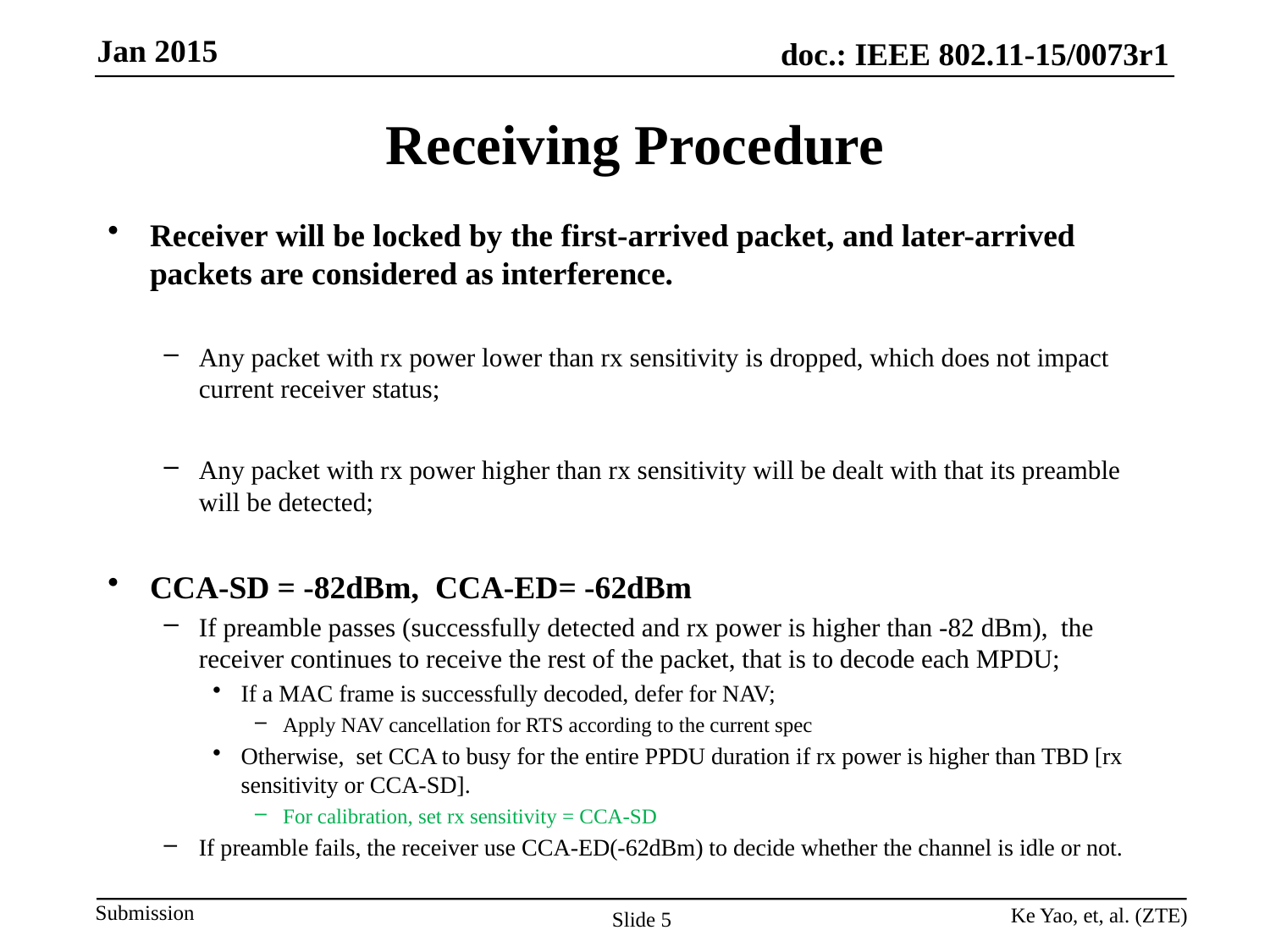

# Receiving Procedure
Receiver will be locked by the first-arrived packet, and later-arrived packets are considered as interference.

Any packet with rx power lower than rx sensitivity is dropped, which does not impact current receiver status;

Any packet with rx power higher than rx sensitivity will be dealt with that its preamble will be detected;

CCA-SD = -82dBm,  CCA-ED= -62dBm
If preamble passes (successfully detected and rx power is higher than -82 dBm),  the receiver continues to receive the rest of the packet, that is to decode each MPDU;
If a MAC frame is successfully decoded, defer for NAV;
Apply NAV cancellation for RTS according to the current spec
Otherwise,  set CCA to busy for the entire PPDU duration if rx power is higher than TBD [rx sensitivity or CCA-SD].
For calibration, set rx sensitivity = CCA-SD
If preamble fails, the receiver use CCA-ED(-62dBm) to decide whether the channel is idle or not.
Ke Yao, et, al. (ZTE)
Slide 5